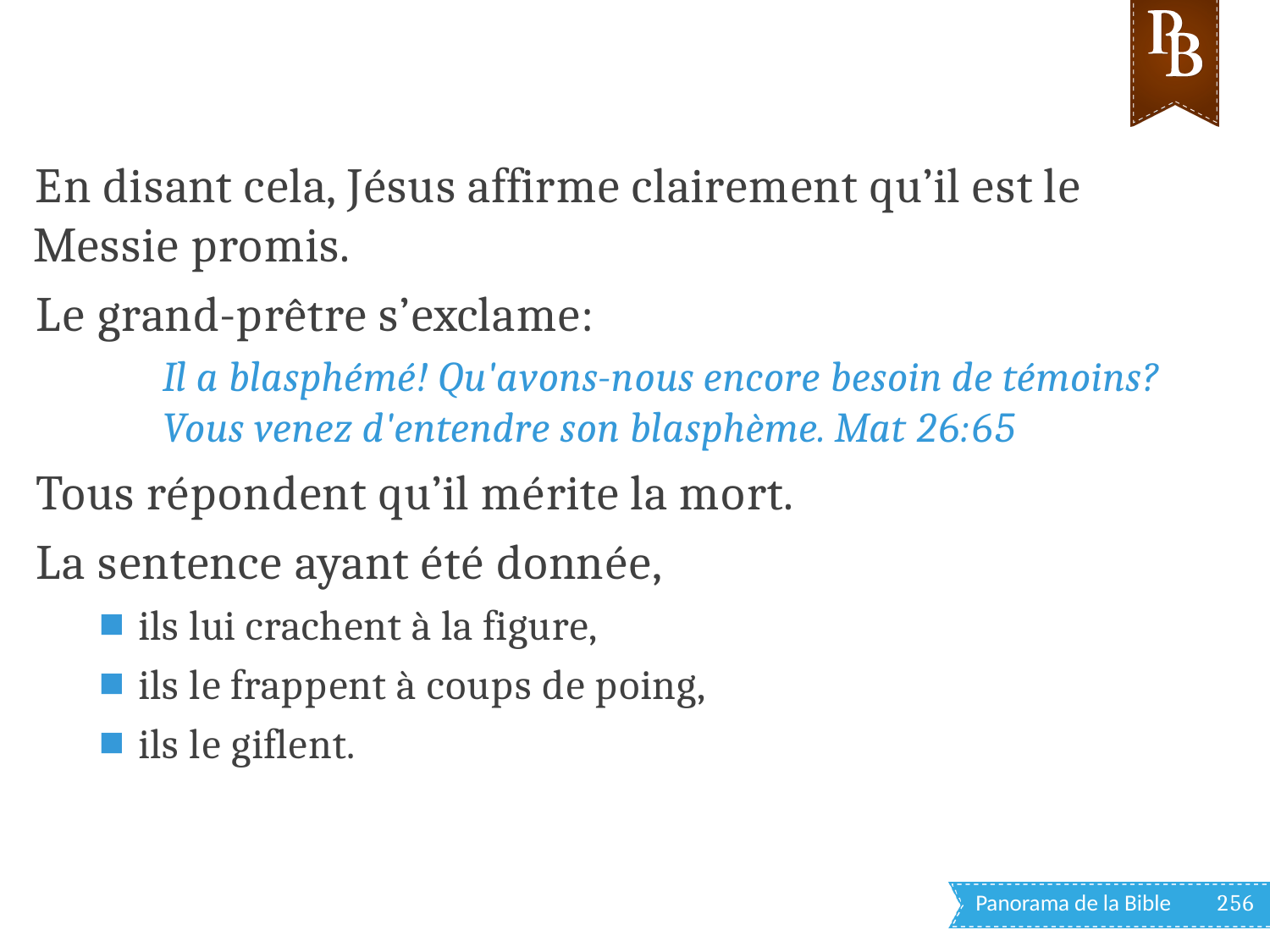

En disant cela, Jésus affirme clairement qu’il est le Messie promis.
Le grand-prêtre s’exclame:
Il a blasphémé! Qu'avons-nous encore besoin de témoins? Vous venez d'entendre son blasphème. Mat 26:65
Tous répondent qu’il mérite la mort.
La sentence ayant été donnée,
ils lui crachent à la figure,
ils le frappent à coups de poing,
ils le giflent.